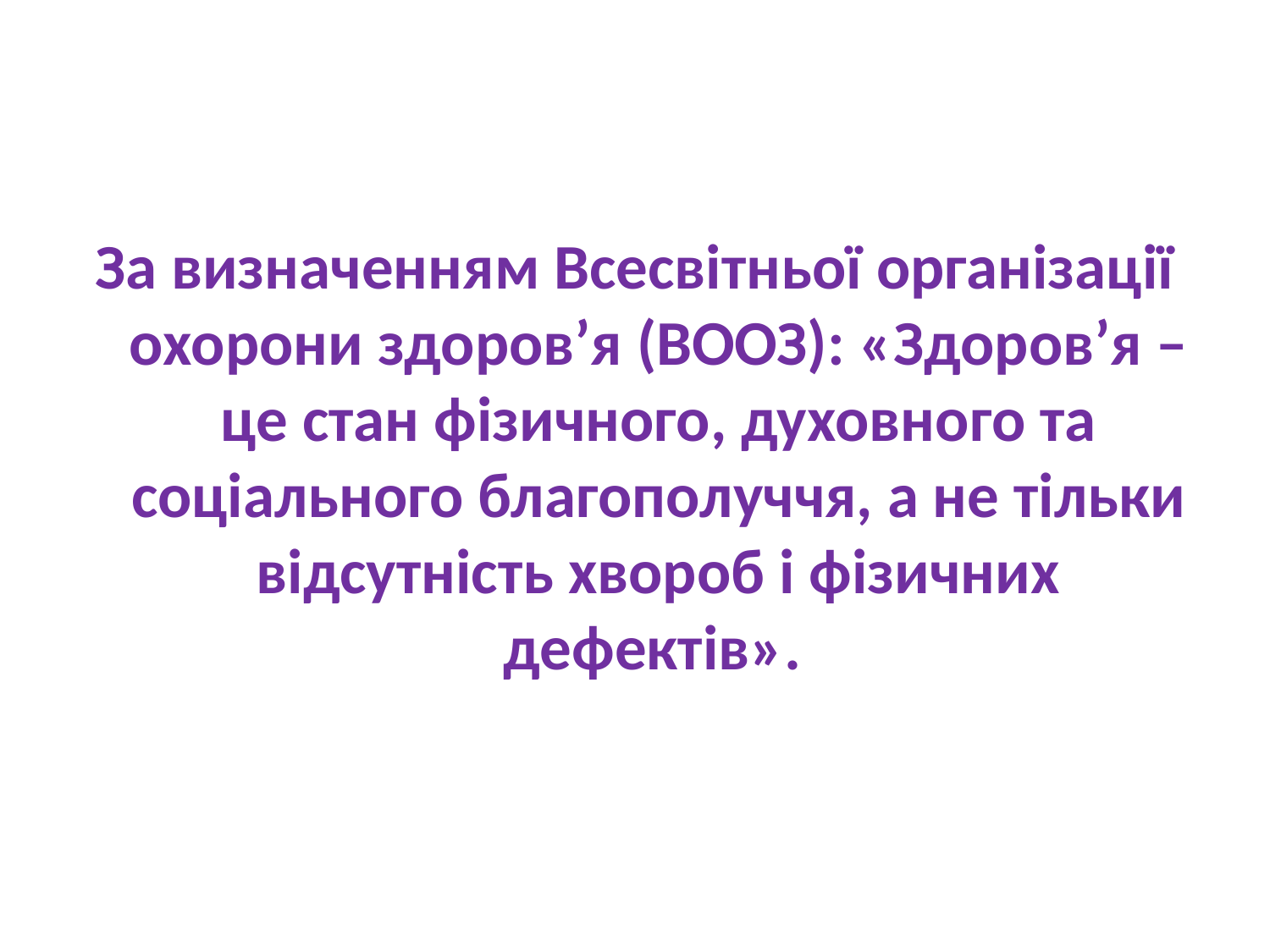

За визначенням Всесвітньої організації охорони здоров’я (ВООЗ): «Здоров’я – це стан фізичного, духовного та соціального благополуччя, а не тільки відсутність хвороб і фізичних дефектів».